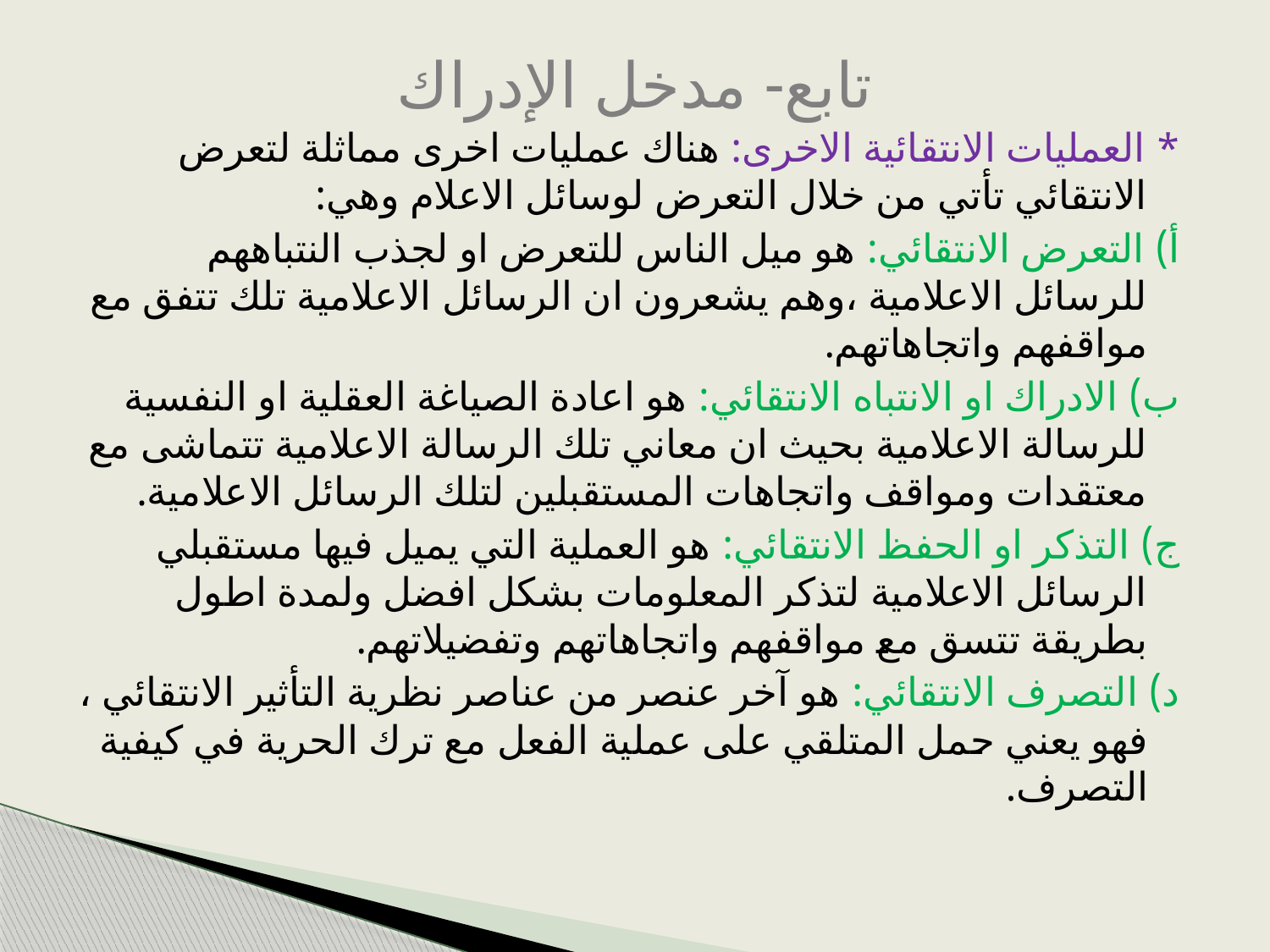

# تابع- مدخل الإدراك
* العمليات الانتقائية الاخرى: هناك عمليات اخرى مماثلة لتعرض الانتقائي تأتي من خلال التعرض لوسائل الاعلام وهي:
أ) التعرض الانتقائي: هو ميل الناس للتعرض او لجذب النتباههم للرسائل الاعلامية ،وهم يشعرون ان الرسائل الاعلامية تلك تتفق مع مواقفهم واتجاهاتهم.
ب) الادراك او الانتباه الانتقائي: هو اعادة الصياغة العقلية او النفسية للرسالة الاعلامية بحيث ان معاني تلك الرسالة الاعلامية تتماشى مع معتقدات ومواقف واتجاهات المستقبلين لتلك الرسائل الاعلامية.
ج) التذكر او الحفظ الانتقائي: هو العملية التي يميل فيها مستقبلي الرسائل الاعلامية لتذكر المعلومات بشكل افضل ولمدة اطول بطريقة تتسق مع مواقفهم واتجاهاتهم وتفضيلاتهم.
د) التصرف الانتقائي: هو آخر عنصر من عناصر نظرية التأثير الانتقائي ، فهو يعني حمل المتلقي على عملية الفعل مع ترك الحرية في كيفية التصرف.